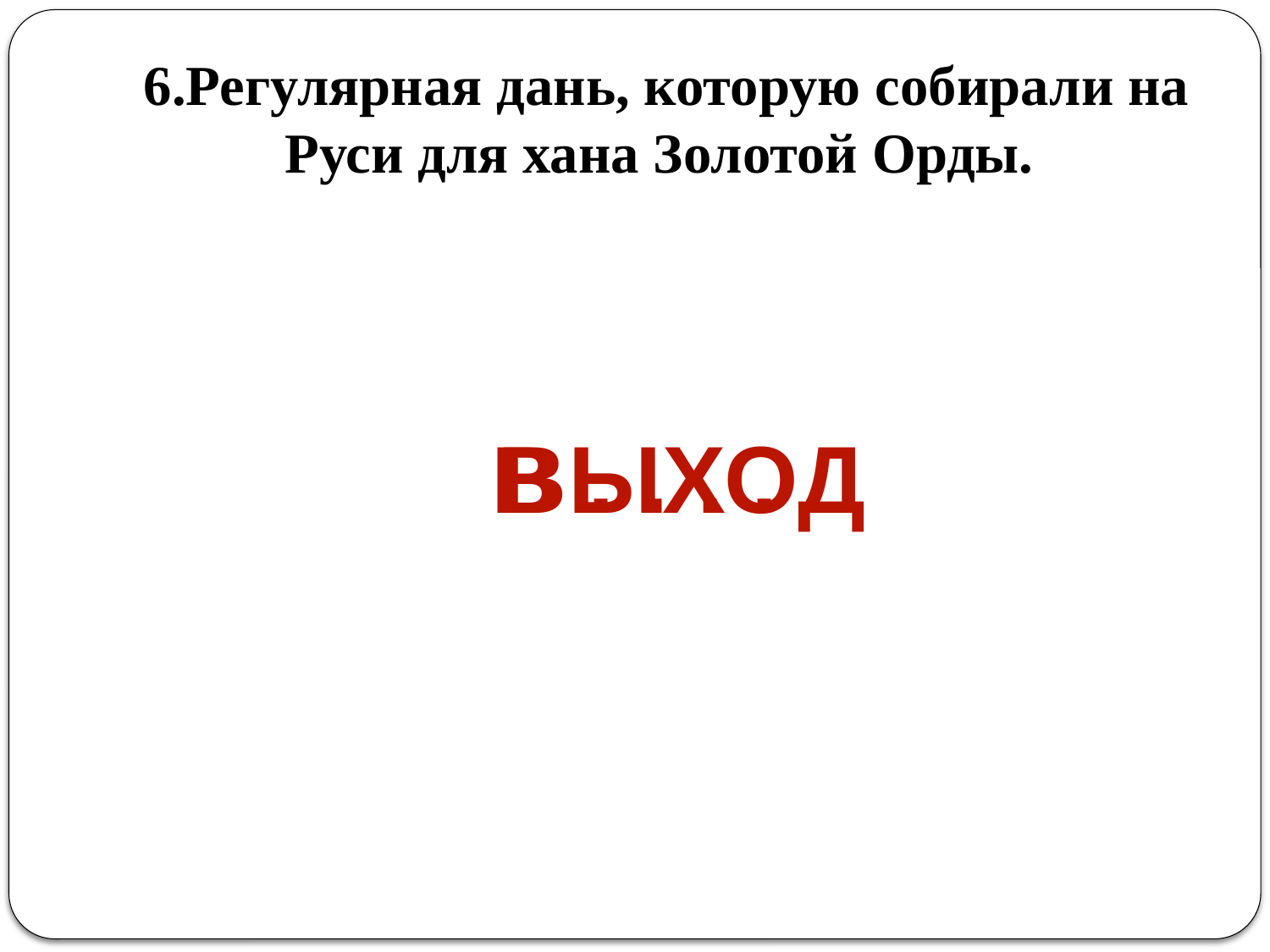

# 6.Регулярная дань, которую собирали на Руси для хана Золотой Орды.

ВЫХОД
В . . . .